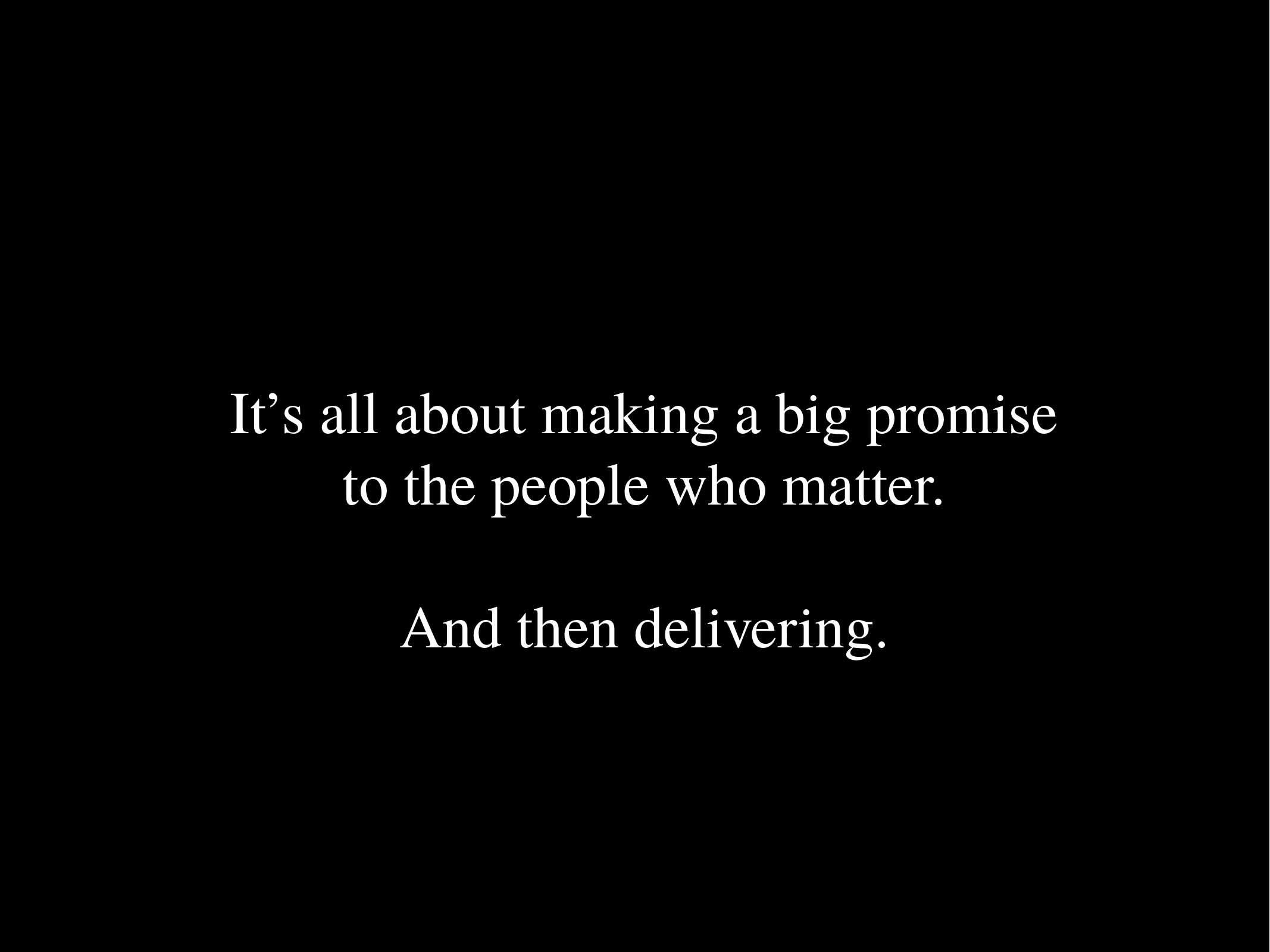

It’s all about making a big promise
to the people who matter.

And then delivering.